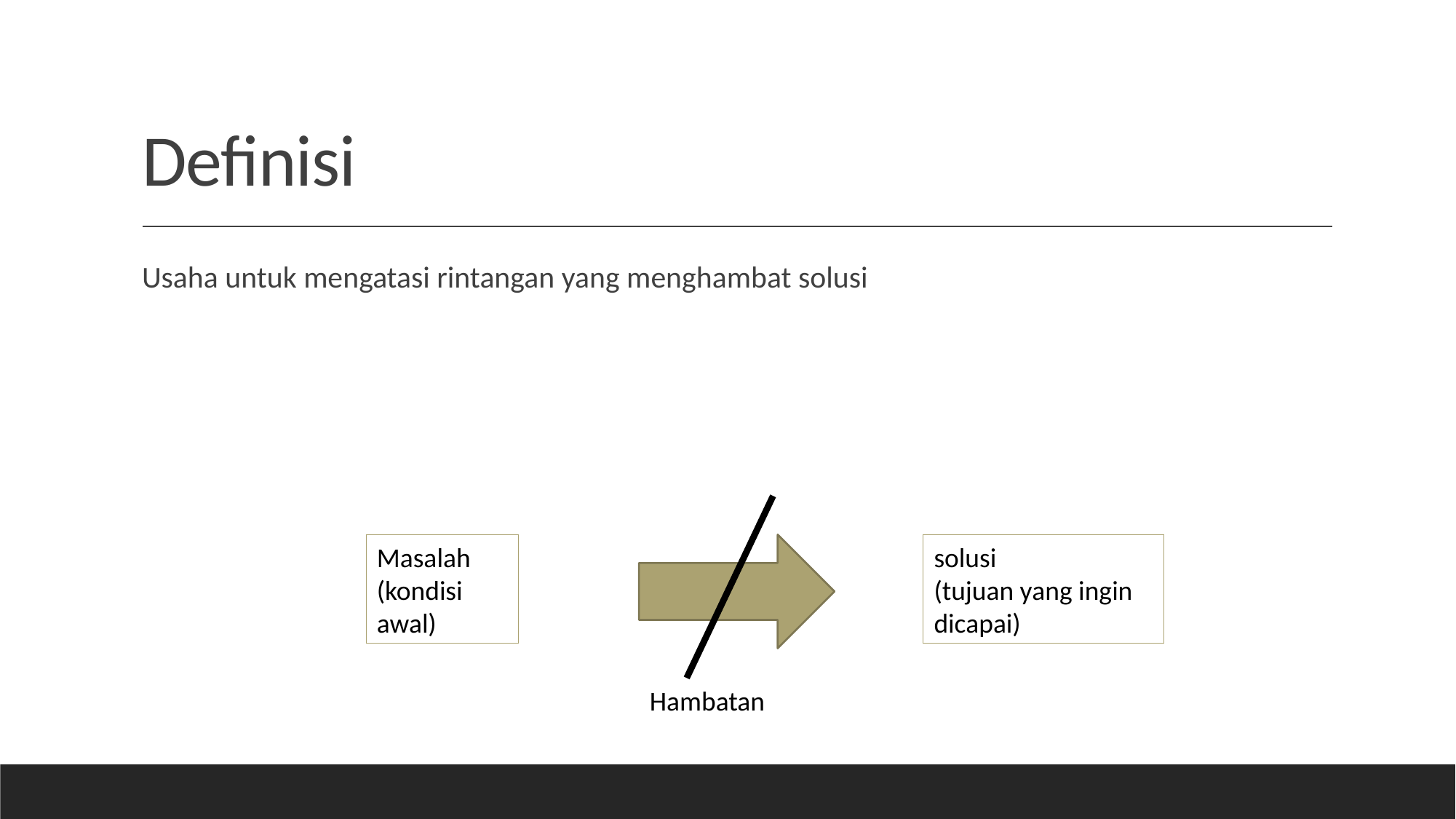

# Definisi
Usaha untuk mengatasi rintangan yang menghambat solusi
Masalah
(kondisi awal)

solusi
(tujuan yang ingin dicapai)
Hambatan